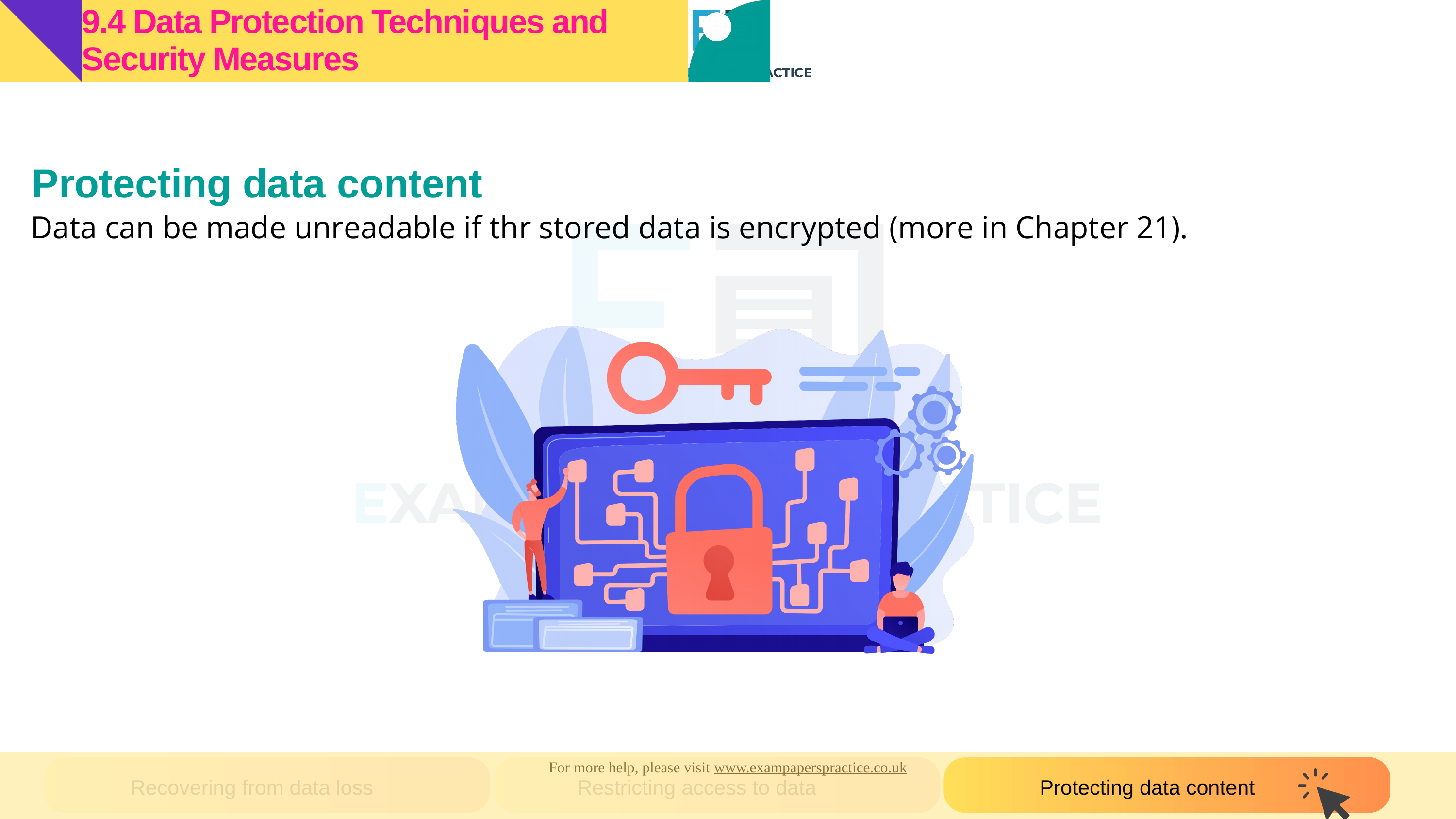

9.4 Data Protection Techniques and Security Measures

Protecting data content
Data can be made unreadable if thr stored data is encrypted (more in Chapter 21).

Restricting access to data
Recovering from data loss
Protecting data content